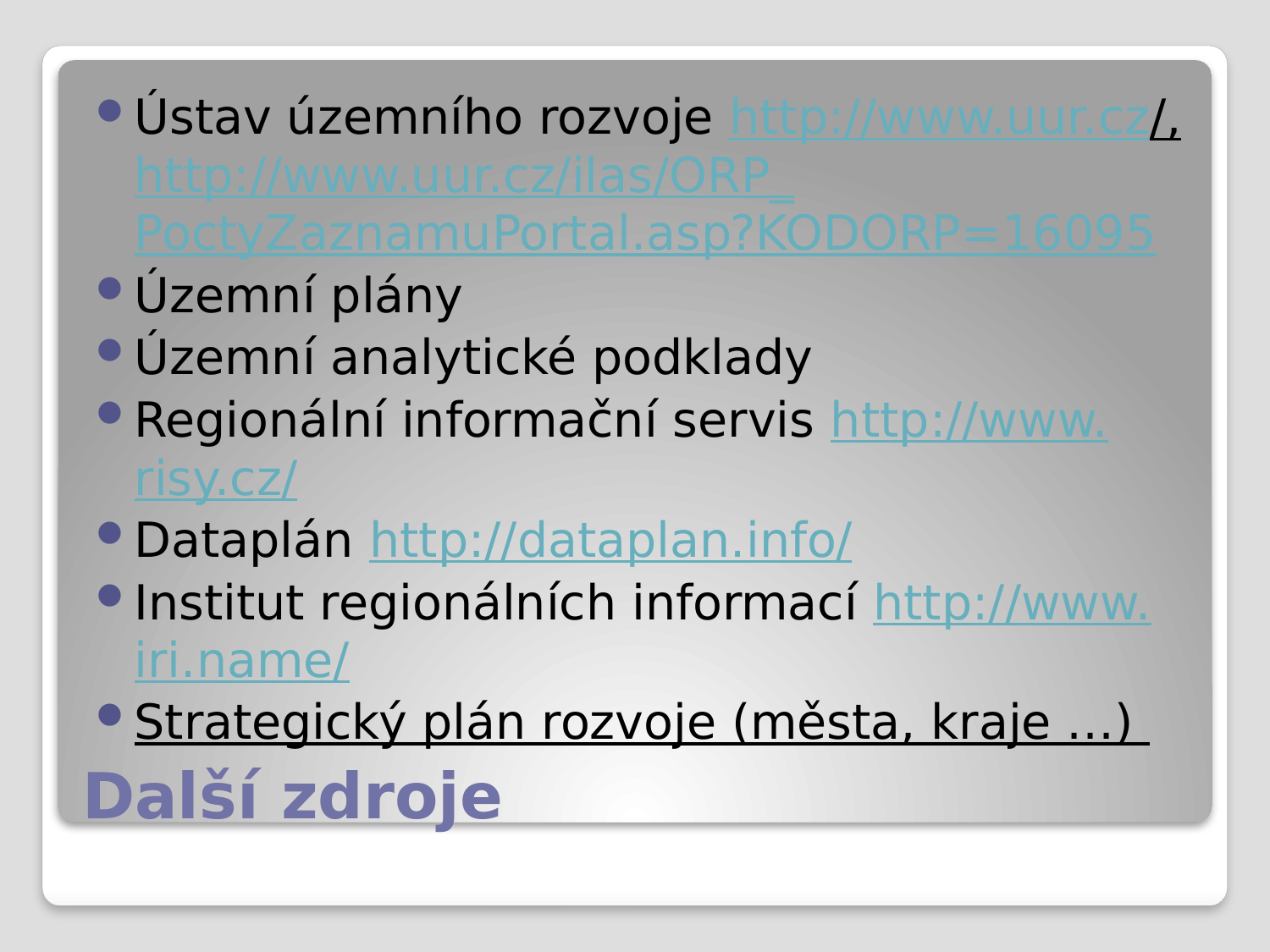

Ústav územního rozvoje http://www.uur.cz/, http://www.uur.cz/ilas/ORP_PoctyZaznamuPortal.asp?KODORP=16095
Územní plány
Územní analytické podklady
Regionální informační servis http://www.risy.cz/
Dataplán http://dataplan.info/
Institut regionálních informací http://www.iri.name/
Strategický plán rozvoje (města, kraje …)

# Další zdroje